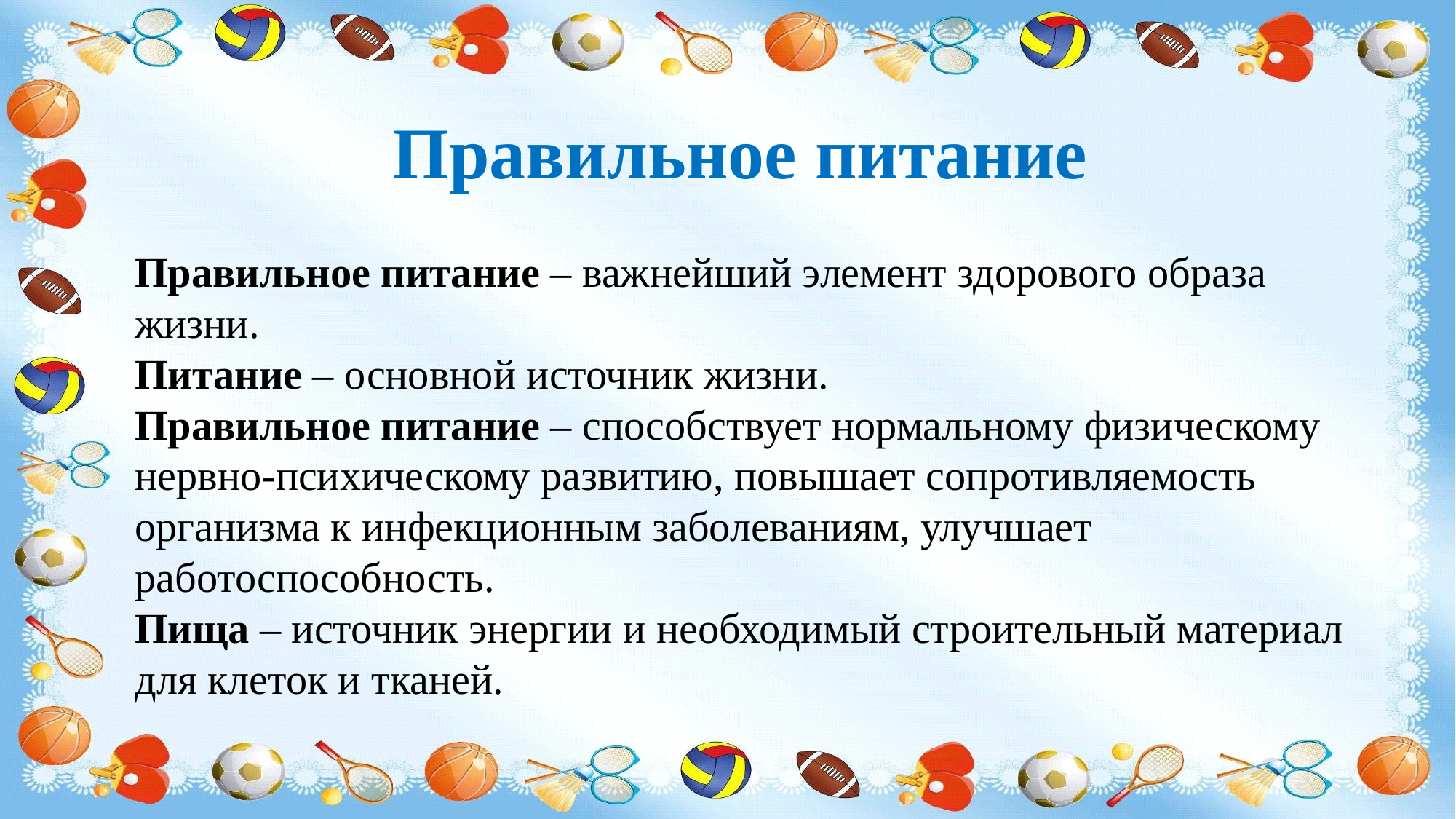

Правильное питание

Правильное питание – важнейший элемент здорового образа жизни.
Питание – основной источник жизни.
Правильное питание – способствует нормальному физическому нервно-психическому развитию, повышает сопротивляемость организма к инфекционным заболеваниям, улучшает работоспособность.
Пища – источник энергии и необходимый строительный материал для клеток и тканей.